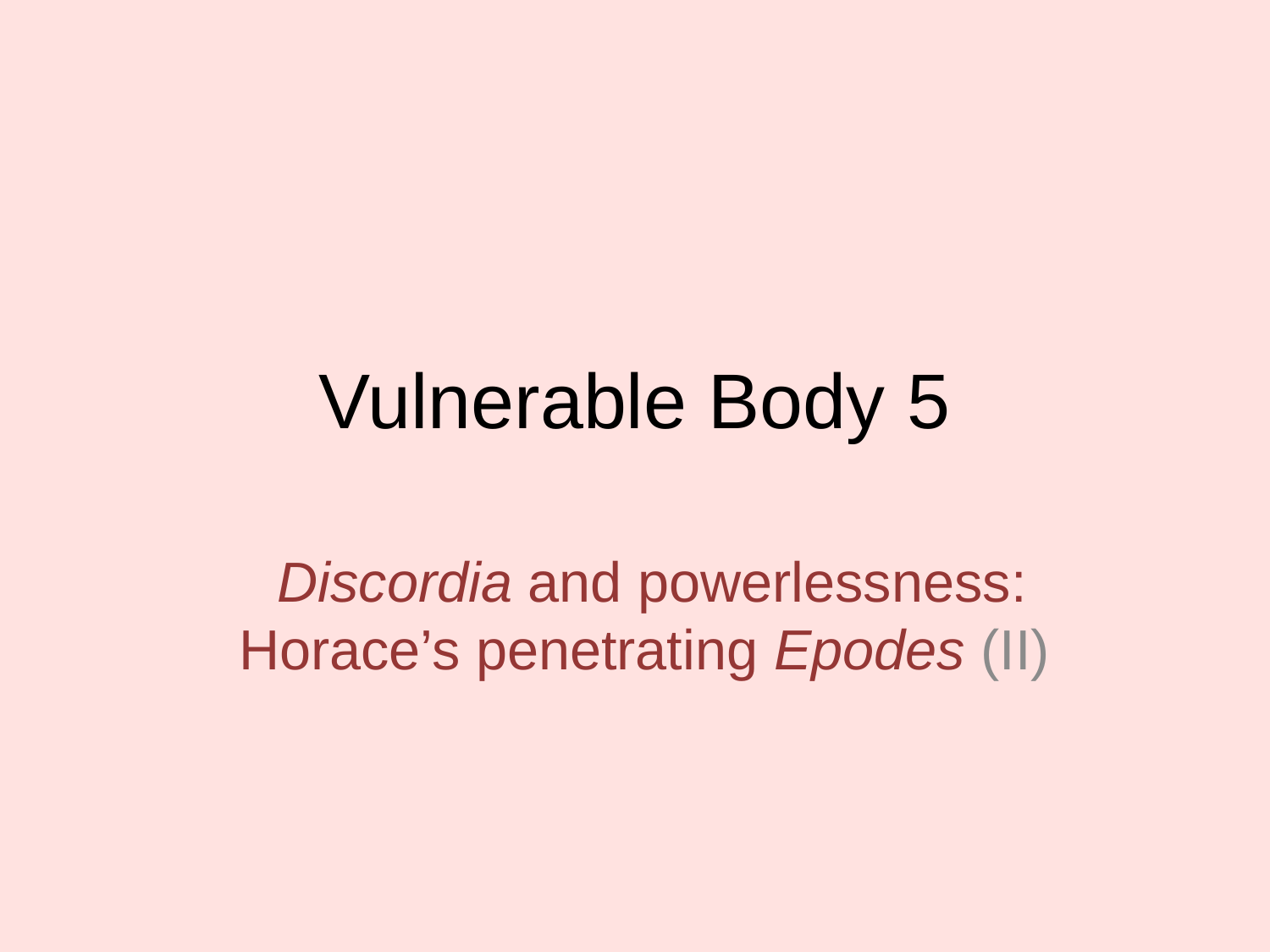

# Vulnerable Body 5
Discordia and powerlessness: Horace’s penetrating Epodes (II)